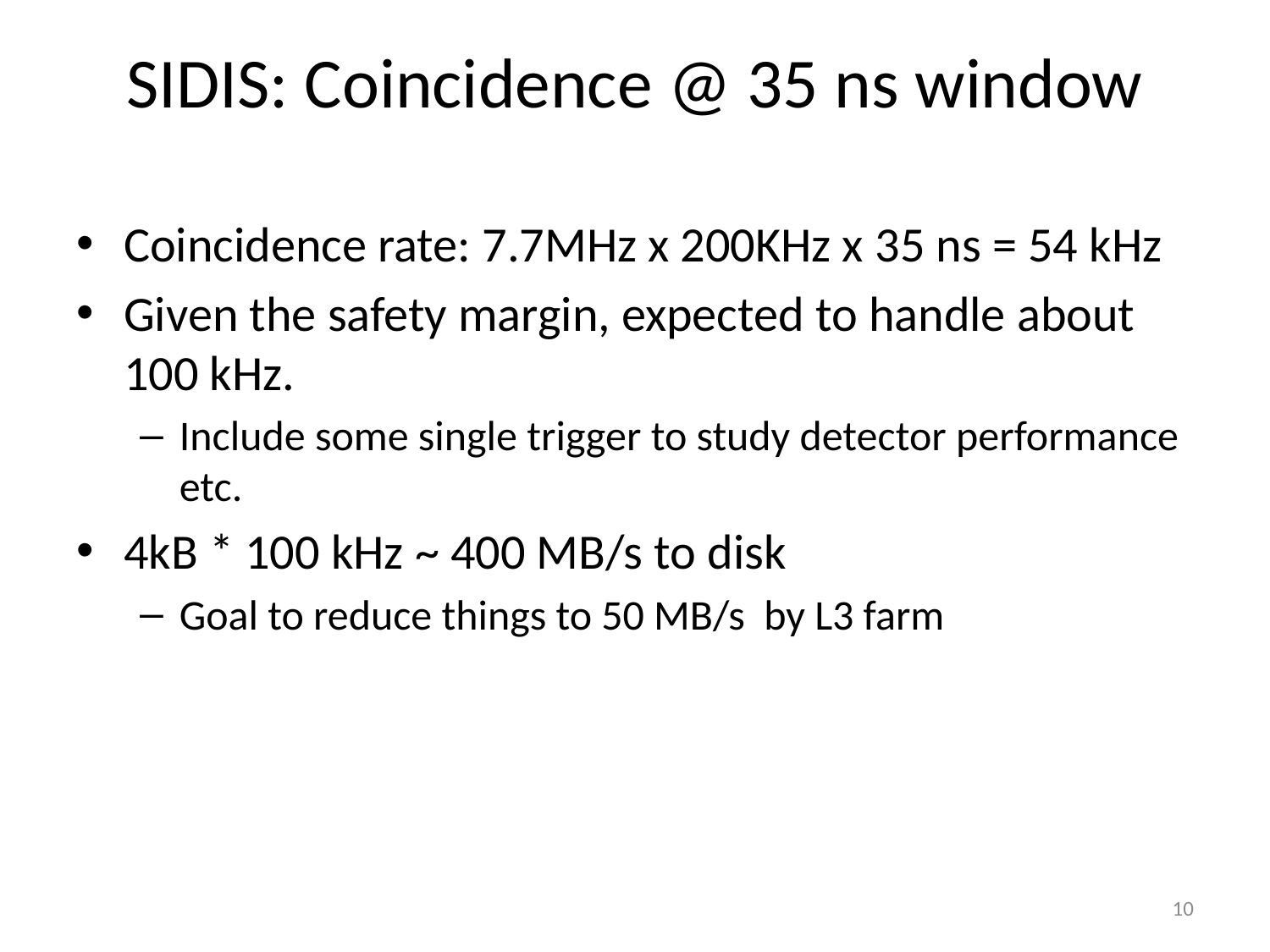

# SIDIS: Coincidence @ 35 ns window

Coincidence rate: 7.7MHz x 200KHz x 35 ns = 54 kHz
Given the safety margin, expected to handle about 100 kHz.
Include some single trigger to study detector performance etc.
4kB * 100 kHz ~ 400 MB/s to disk
Goal to reduce things to 50 MB/s  by L3 farm
10